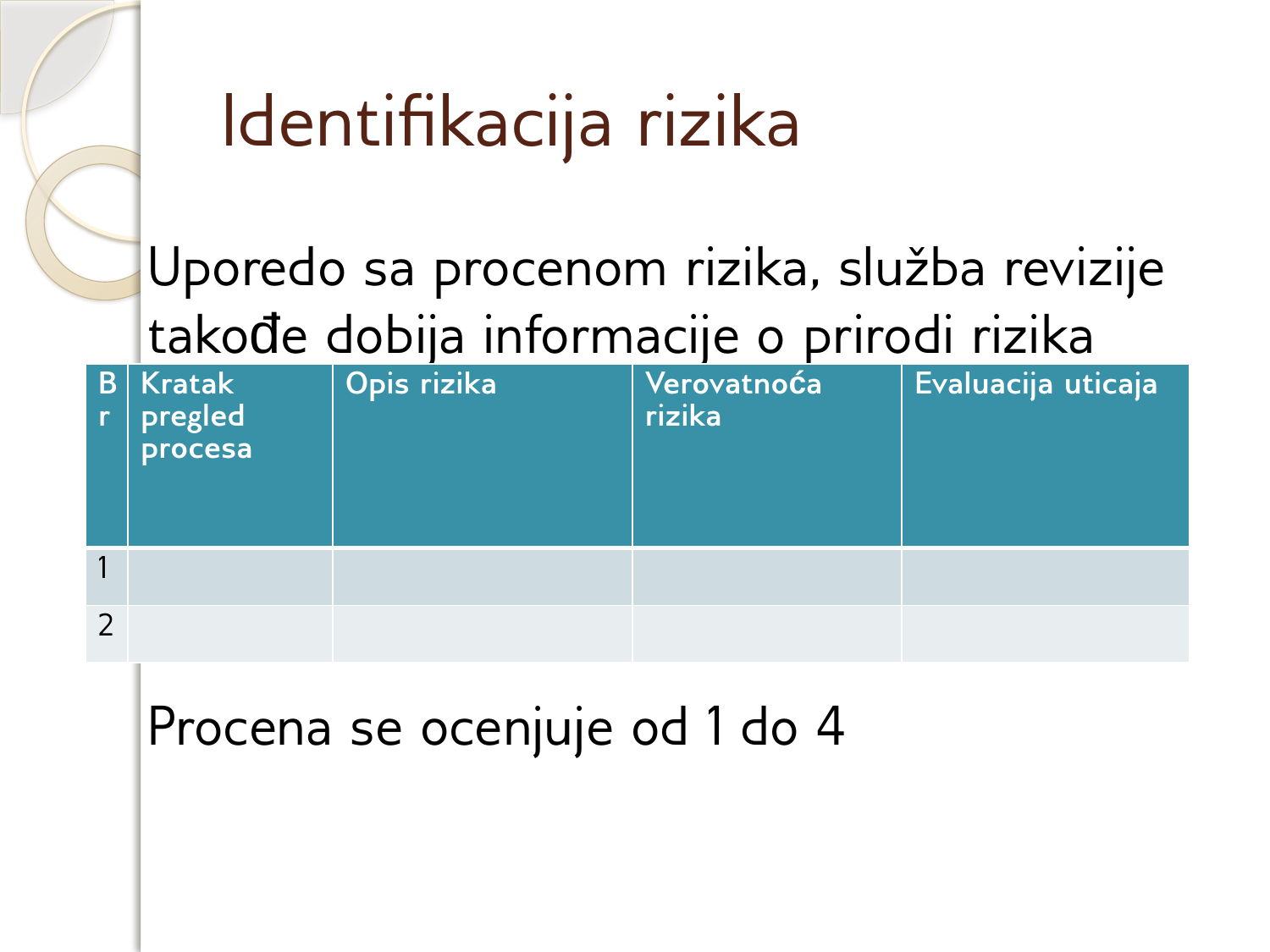

# Identifikacija rizika
Uporedo sa procenom rizika, služba revizije takođe dobija informacije o prirodi rizika

Procena se ocenjuje od 1 do 4
| Br | Kratak pregled procesa | Opis rizika | Verovatnoća rizika | Evaluacija uticaja |
| --- | --- | --- | --- | --- |
| 1 |  |  |  |  |
| 2 |  |  |  |  |